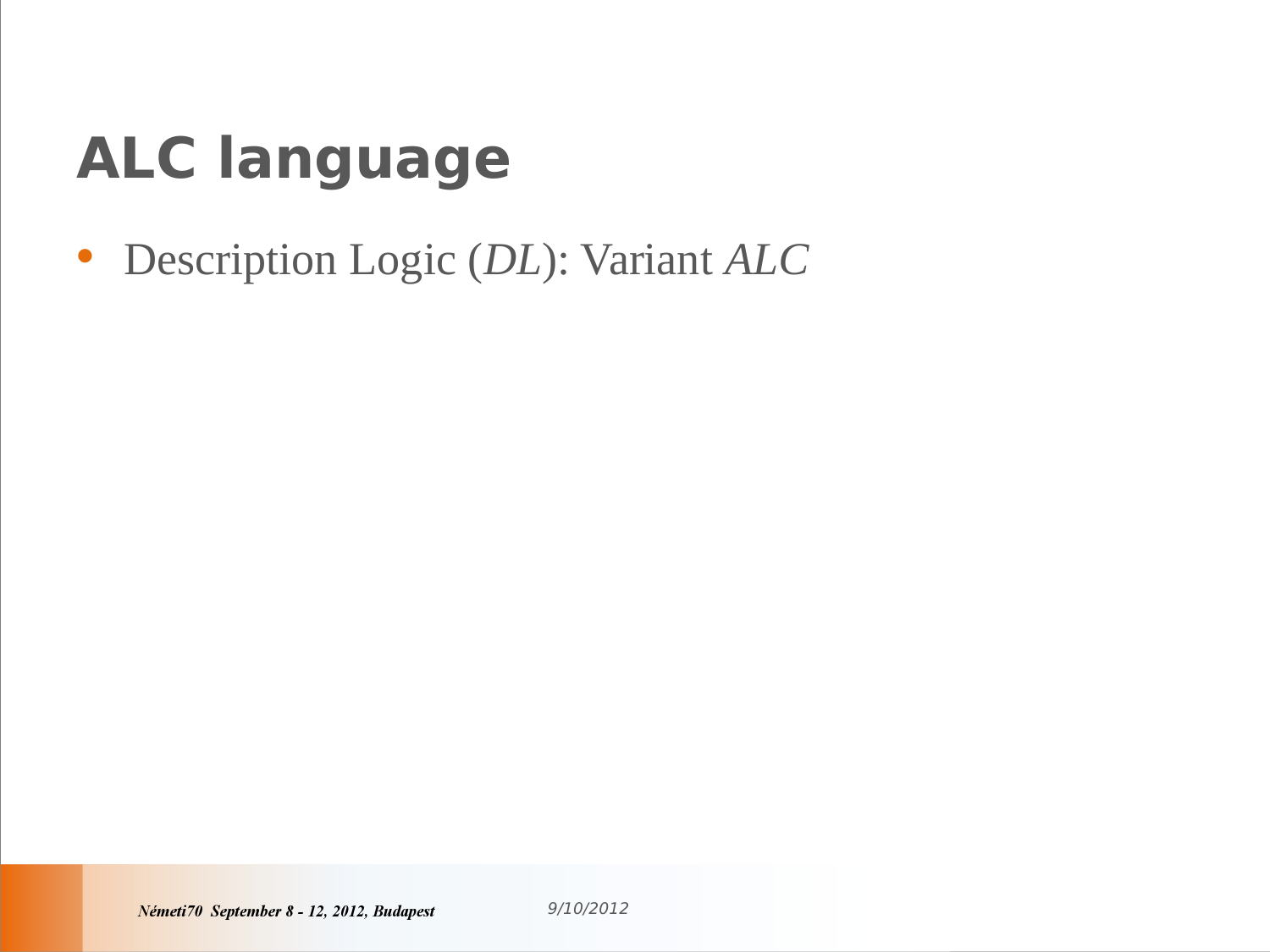

# ALC language
Description Logic (DL): Variant ALC
9/10/2012